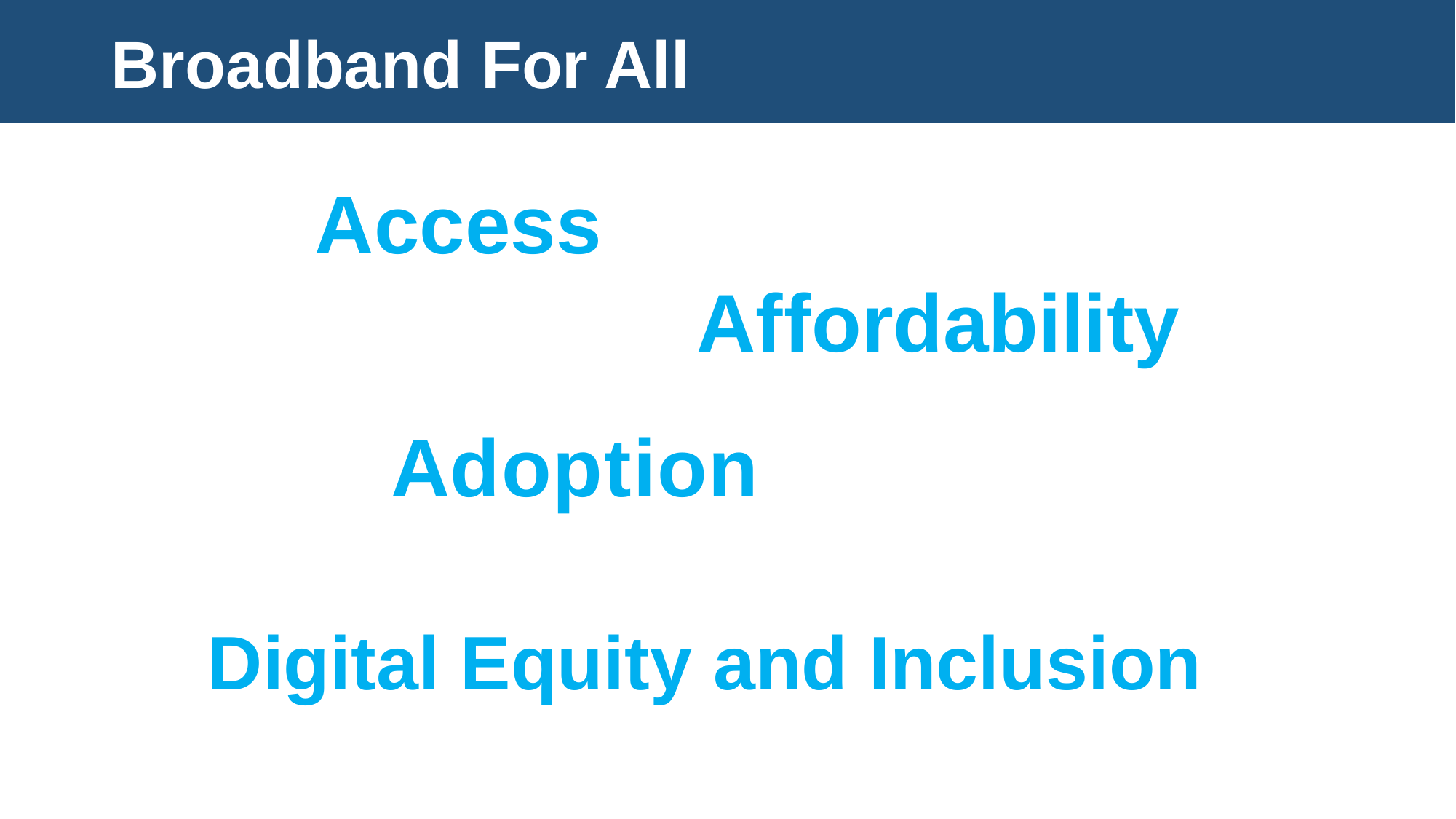

Broadband For All
Access

Affordability
Adoption
Digital Equity and Inclusion